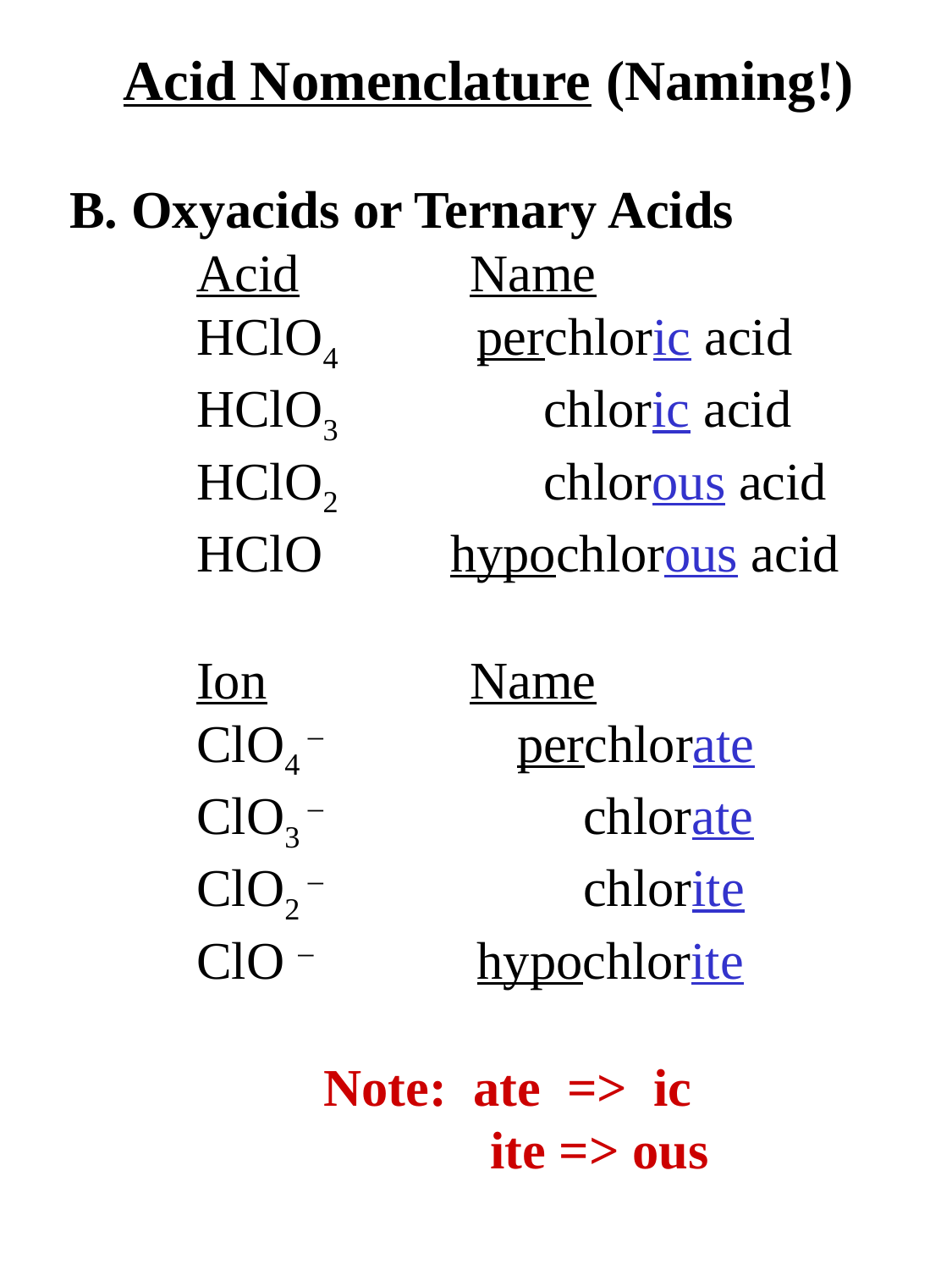

Acid Nomenclature (Naming!)

B. Oxyacids or Ternary Acids
	Acid	           Name
	HClO4	  perchloric acid
	HClO3	       chloric acid
	HClO2	       chlorous acid
	HClO	  	hypochlorous acid

	Ion	           Name
	ClO4 – 	     perchlorate
	ClO3 – 	          chlorate
	ClO2 – 	          chlorite
	ClO – 	  hypochlorite

		Note:  ate  =>  ic
          		   ite => ous